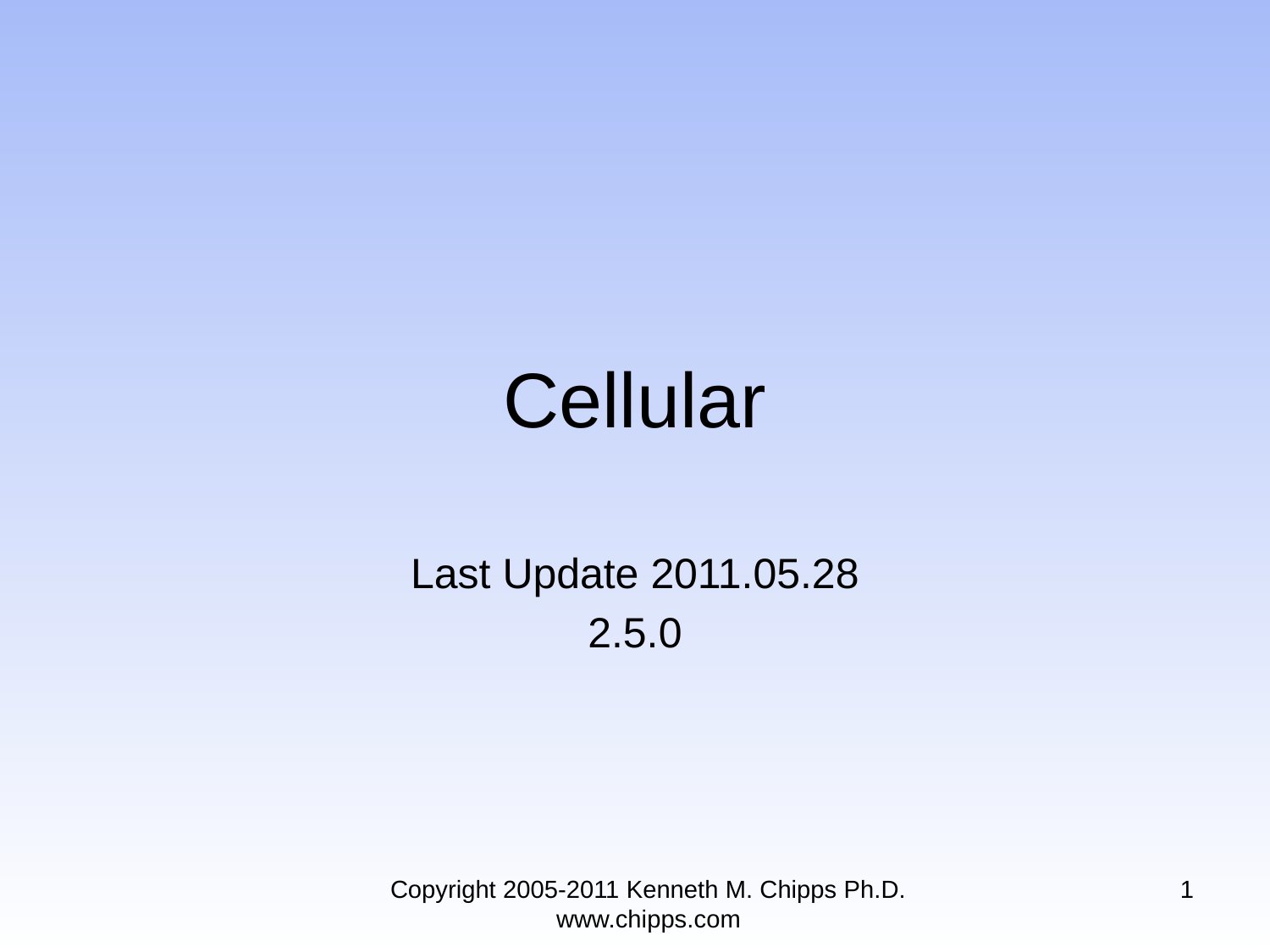

# Cellular
Last Update 2011.05.28
2.5.0
Copyright 2005-2011 Kenneth M. Chipps Ph.D. www.chipps.com
1